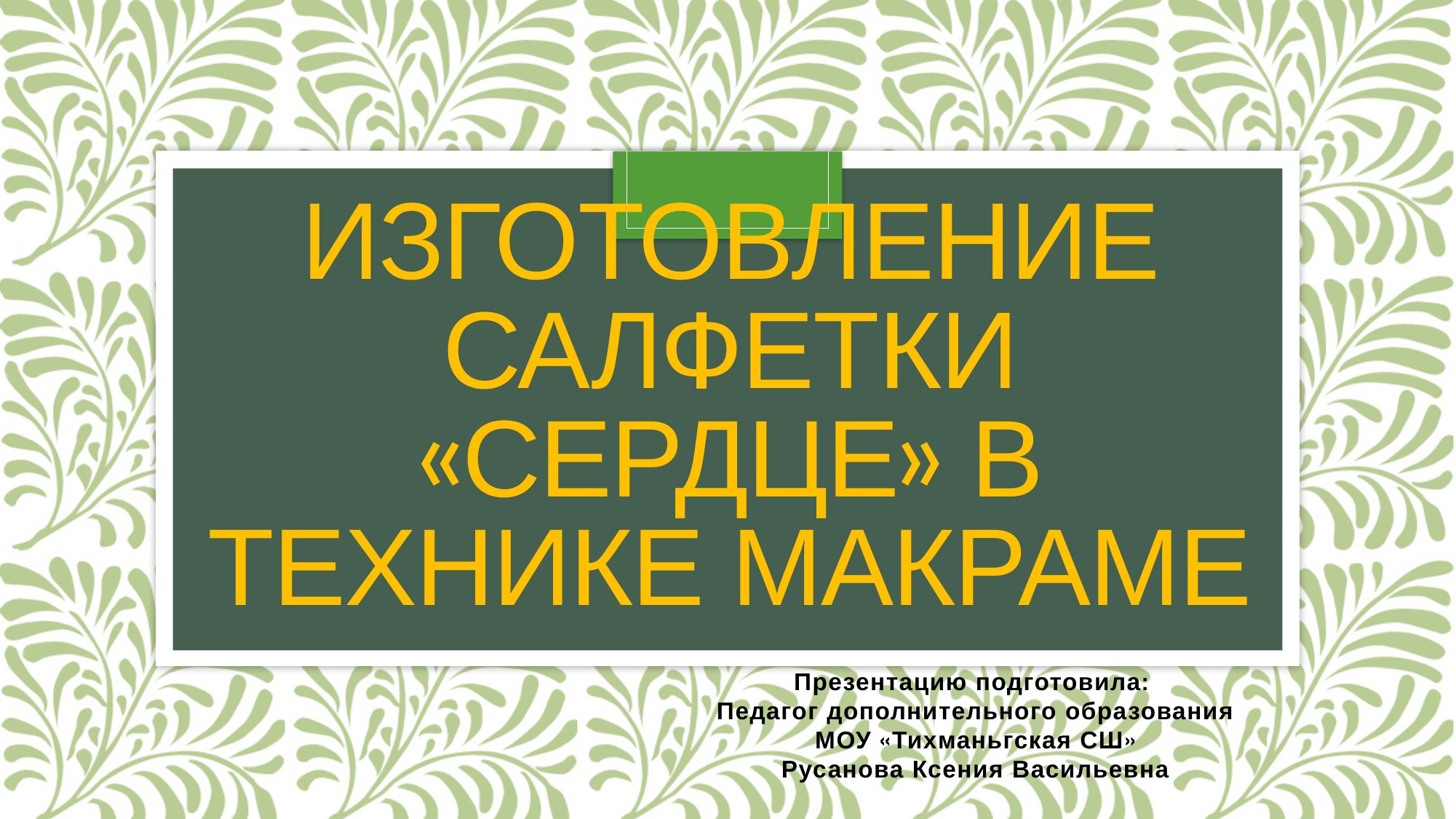

# Изготовление салфетки «сердце» в технике макраме
Презентацию подготовила:
Педагог дополнительного образования
МОУ «Тихманьгская СШ»
Русанова Ксения Васильевна